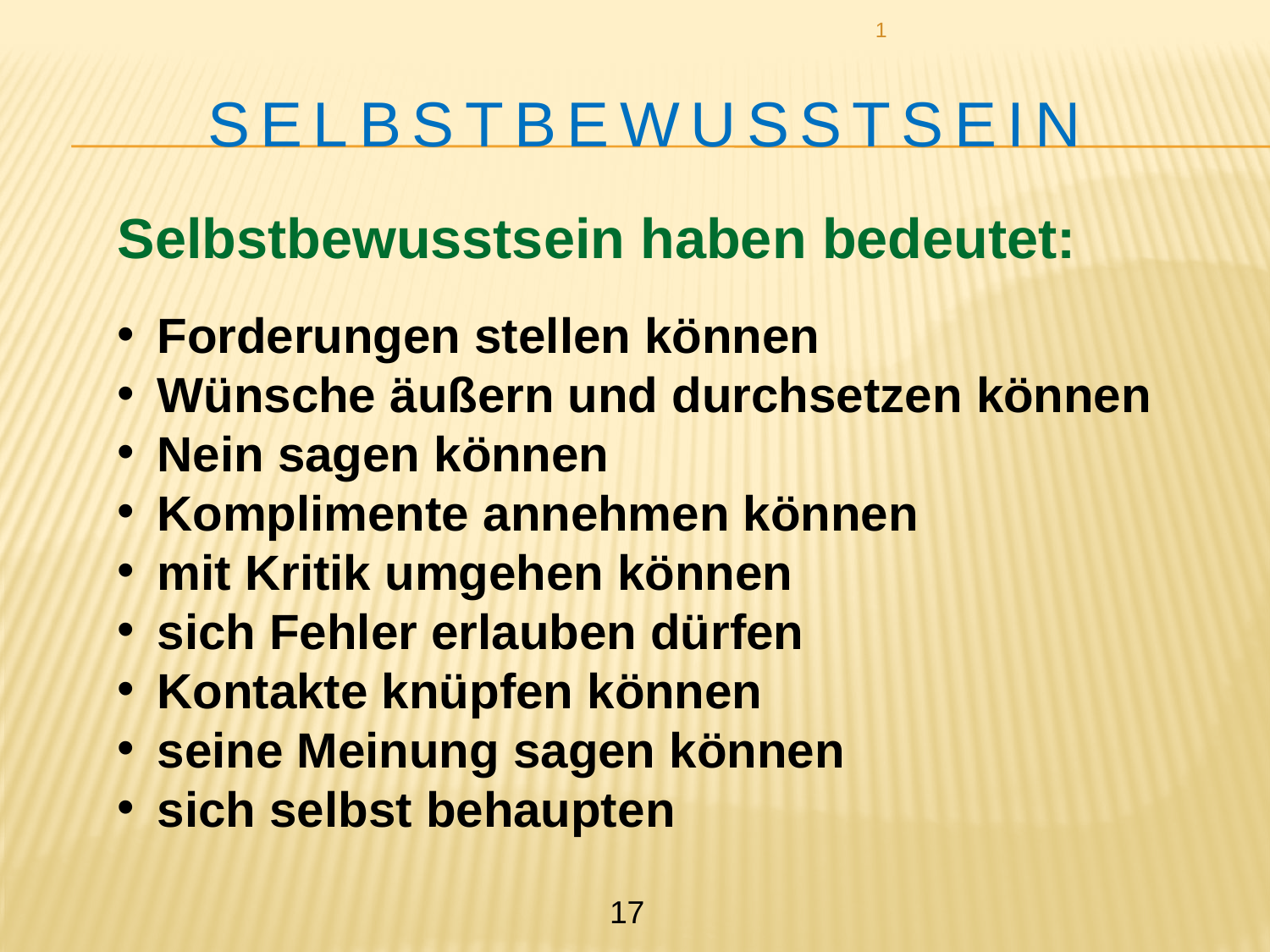

1
# Selbstbewusstsein
Selbstbewusstsein haben bedeutet:
Forderungen stellen können
Wünsche äußern und durchsetzen können
Nein sagen können
Komplimente annehmen können
mit Kritik umgehen können
sich Fehler erlauben dürfen
Kontakte knüpfen können
seine Meinung sagen können
sich selbst behaupten
17